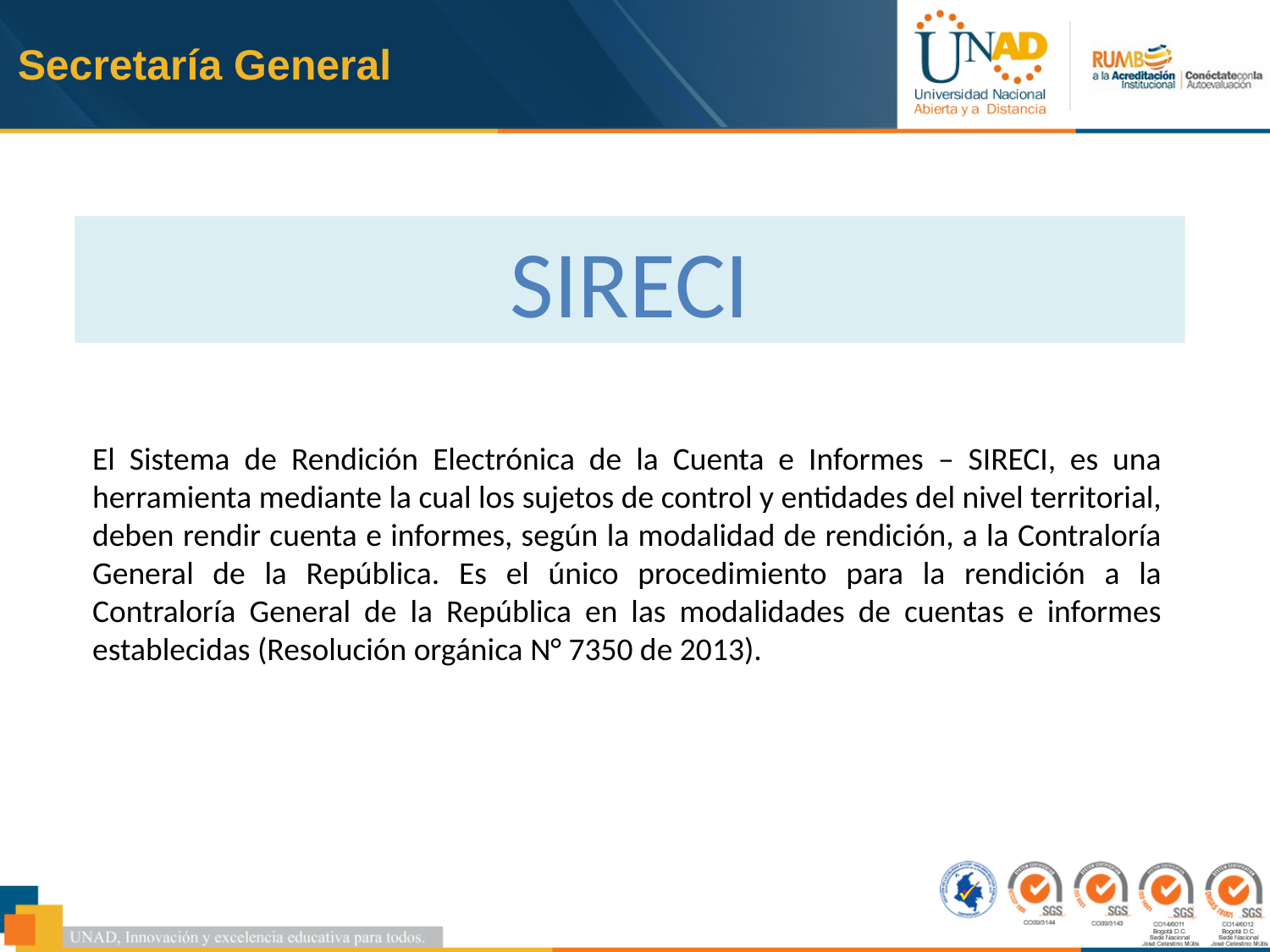

Secretaría General
SIRECI
El Sistema de Rendición Electrónica de la Cuenta e Informes – SIRECI, es una herramienta mediante la cual los sujetos de control y entidades del nivel territorial, deben rendir cuenta e informes, según la modalidad de rendición, a la Contraloría General de la República. Es el único procedimiento para la rendición a la Contraloría General de la República en las modalidades de cuentas e informes establecidas (Resolución orgánica N° 7350 de 2013).